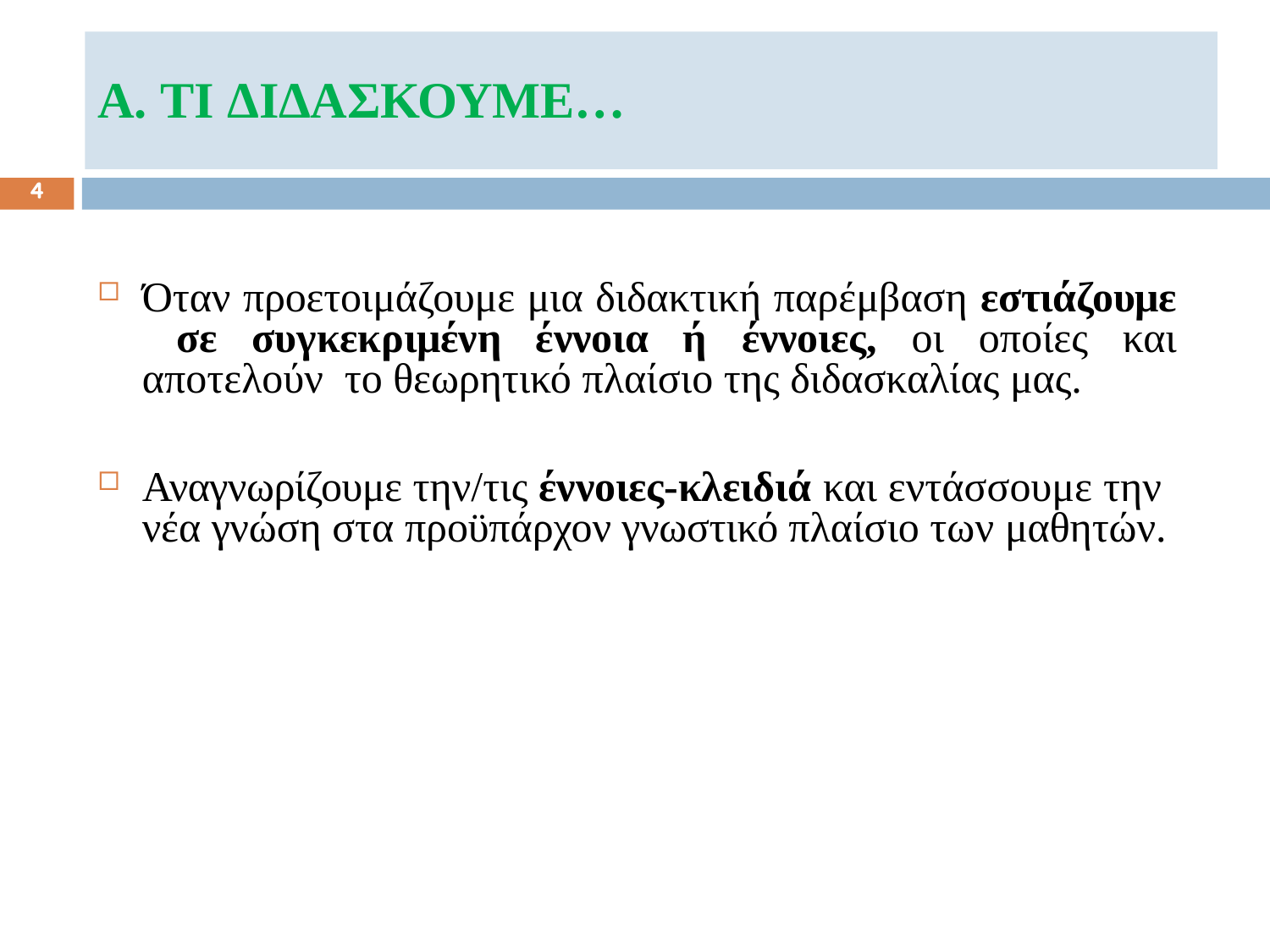

# Α. ΤΙ ΔΙΔΑΣΚΟΥΜΕ…

4
Όταν προετοιμάζουμε μια διδακτική παρέμβαση εστιάζουμε  σε συγκεκριμένη έννοια ή έννοιες, οι οποίες και αποτελούν  το θεωρητικό πλαίσιο της διδασκαλίας μας.

Αναγνωρίζουμε την/τις έννοιες-κλειδιά και εντάσσουμε την  νέα γνώση στα προϋπάρχον γνωστικό πλαίσιο των μαθητών.